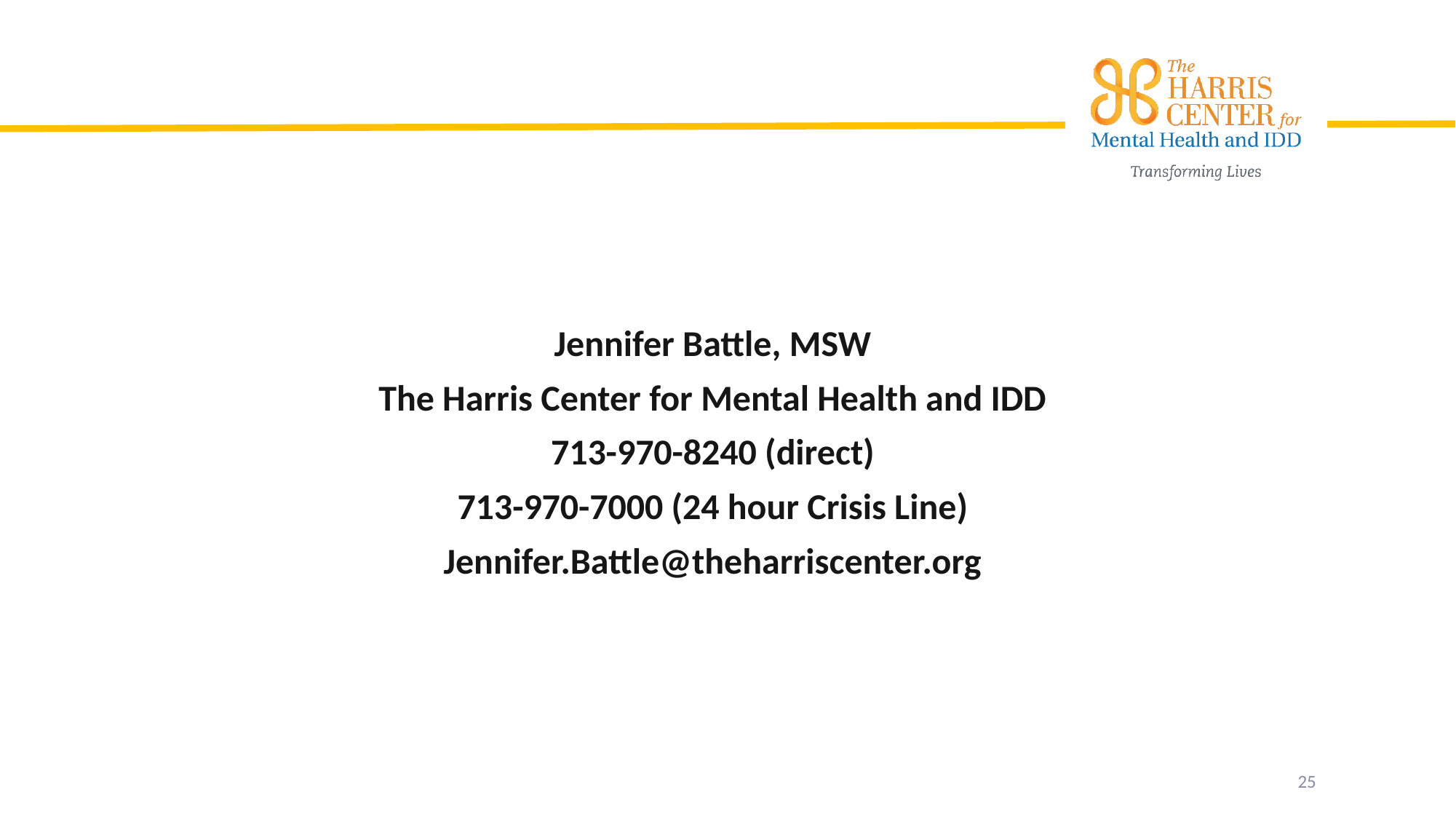

#

Jennifer Battle, MSW
The Harris Center for Mental Health and IDD
713-970-8240 (direct)
713-970-7000 (24 hour Crisis Line)
Jennifer.Battle@theharriscenter.org

25